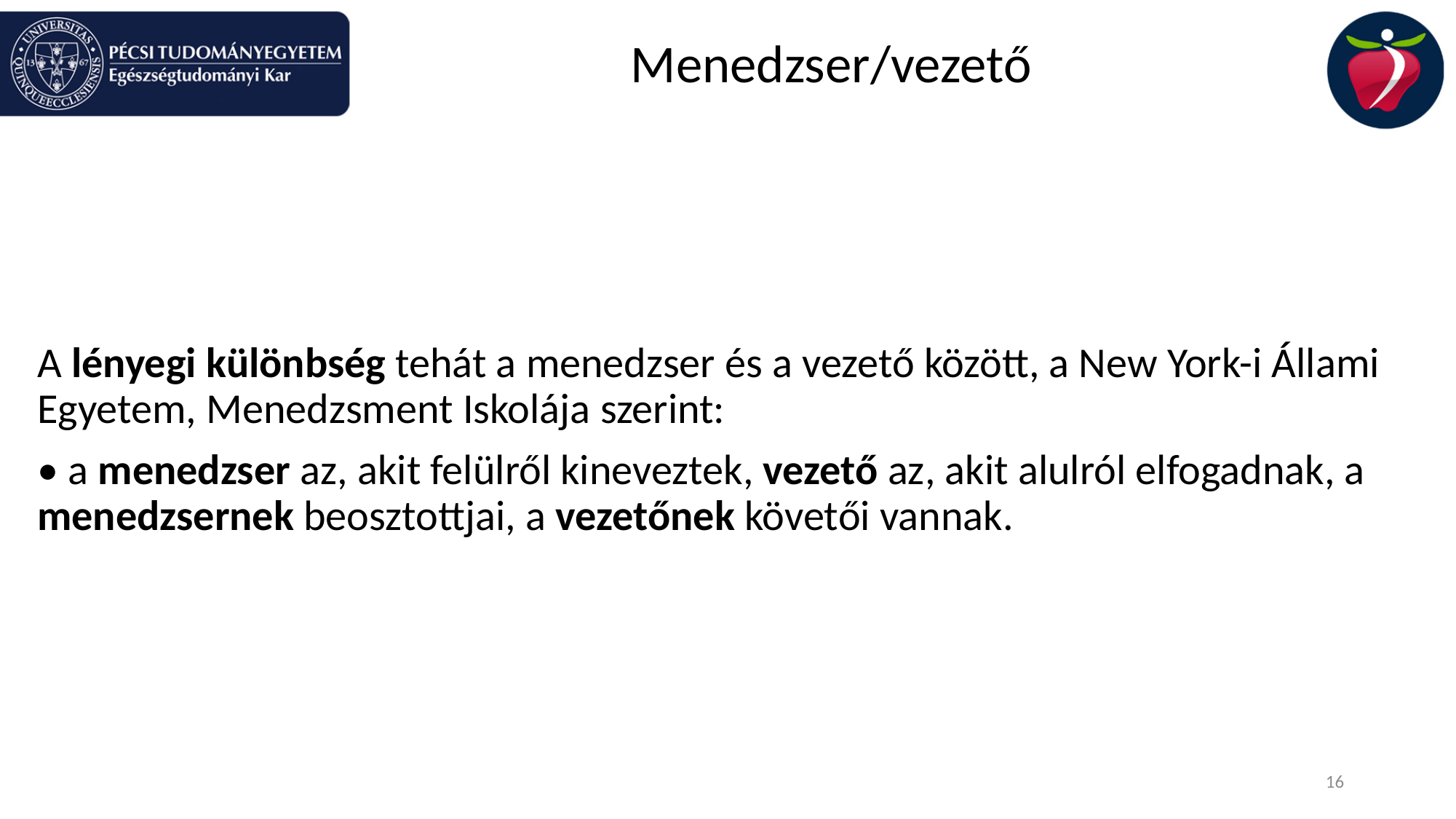

# Menedzser/vezető

A lényegi különbség tehát a menedzser és a vezető között, a New York-i Állami Egyetem, Menedzsment Iskolája szerint:
• a menedzser az, akit felülről kineveztek, vezető az, akit alulról elfogadnak, a menedzsernek beosztottjai, a vezetőnek követői vannak.

16